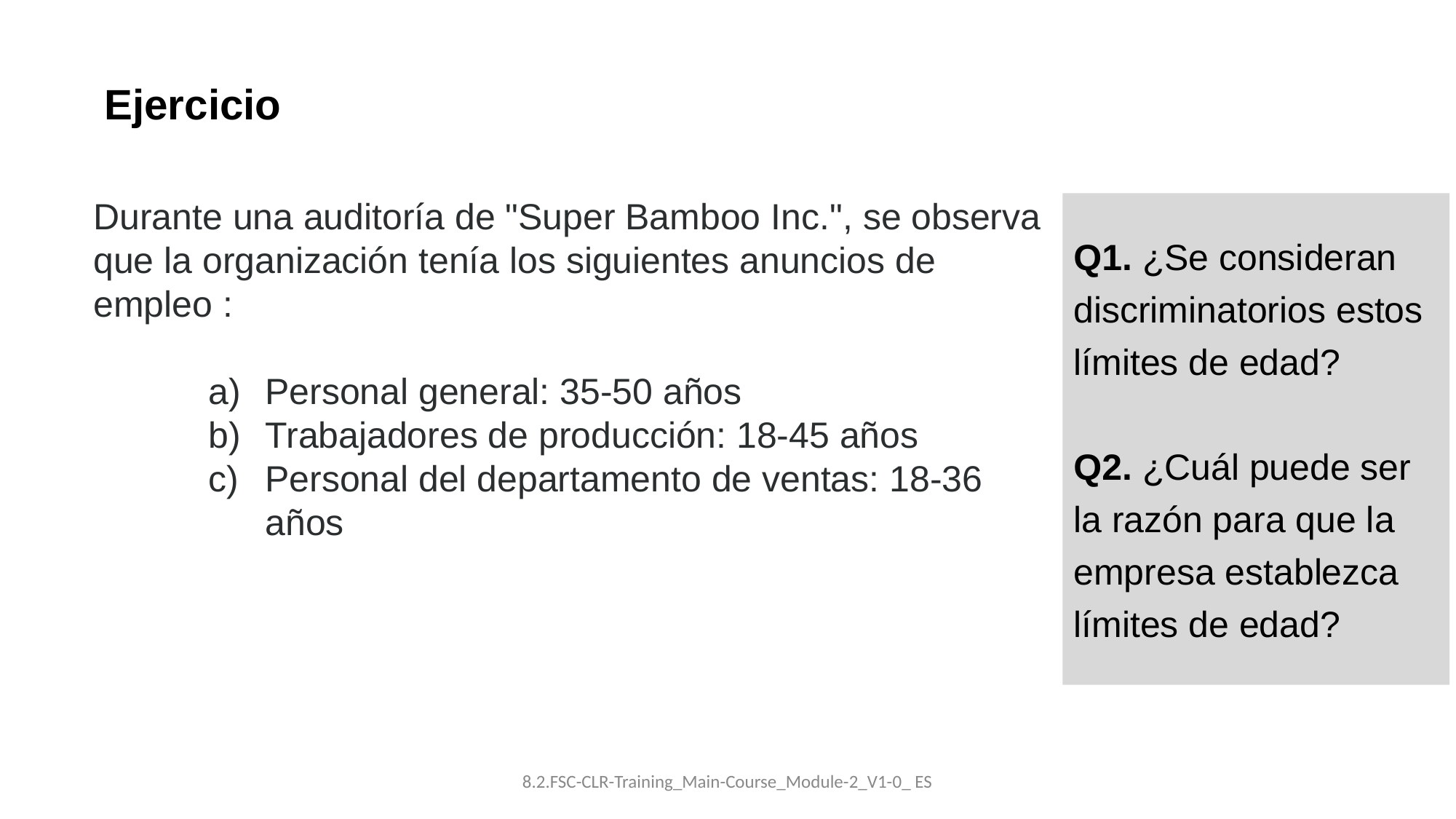

Ejercicio
Durante una auditoría de "Super Bamboo Inc.", se observa que la organización tenía los siguientes anuncios de empleo :

Personal general: 35-50 años
Trabajadores de producción: 18-45 años
Personal del departamento de ventas: 18-36 años

Q1. ¿Se consideran discriminatorios estos límites de edad?

Q2. ¿Cuál puede ser la razón para que la empresa establezca límites de edad?

8.2.FSC-CLR-Training_Main-Course_Module-2_V1-0_ ES